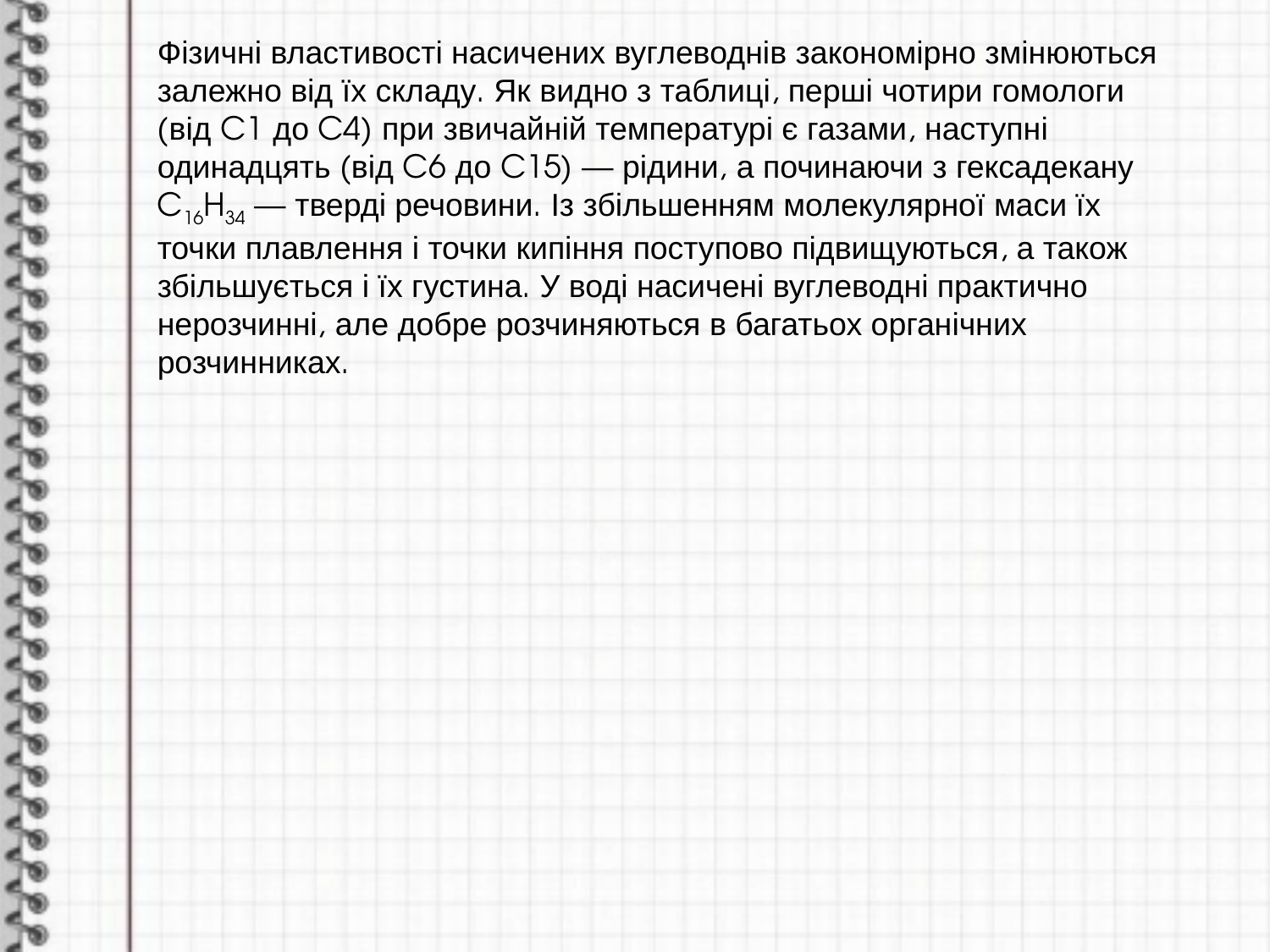

Фізичні властивості насичених вуглеводнів закономірно змінюються залежно від їх складу. Як видно з таблиці, перші чотири гомологи (від C1 до C4) при звичайній температурі є газами, наступні одинадцять (від C6 до C15) — рідини, а починаючи з гексадекану C16H34 — тверді речовини. Із збільшенням молекулярної маси їх точки плавлення і точки кипіння поступово підвищуються, а також збільшується і їх густина. У воді насичені вуглеводні практично нерозчинні, але добре розчиняються в багатьох органічних розчинниках.